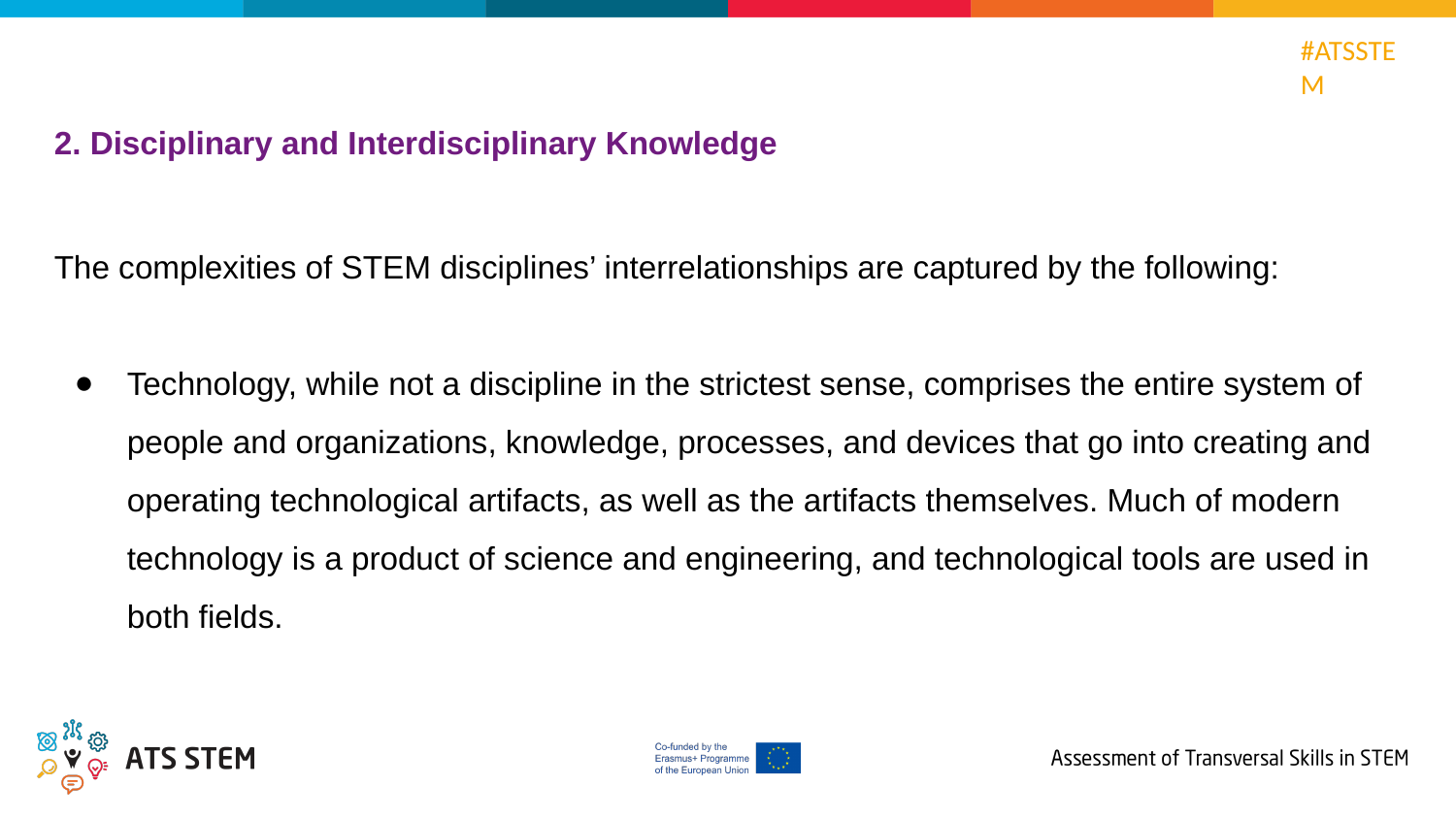

2. Disciplinary and Interdisciplinary Knowledge
The complexities of STEM disciplines’ interrelationships are captured by the following:
Technology, while not a discipline in the strictest sense, comprises the entire system of people and organizations, knowledge, processes, and devices that go into creating and operating technological artifacts, as well as the artifacts themselves. Much of modern technology is a product of science and engineering, and technological tools are used in both fields.